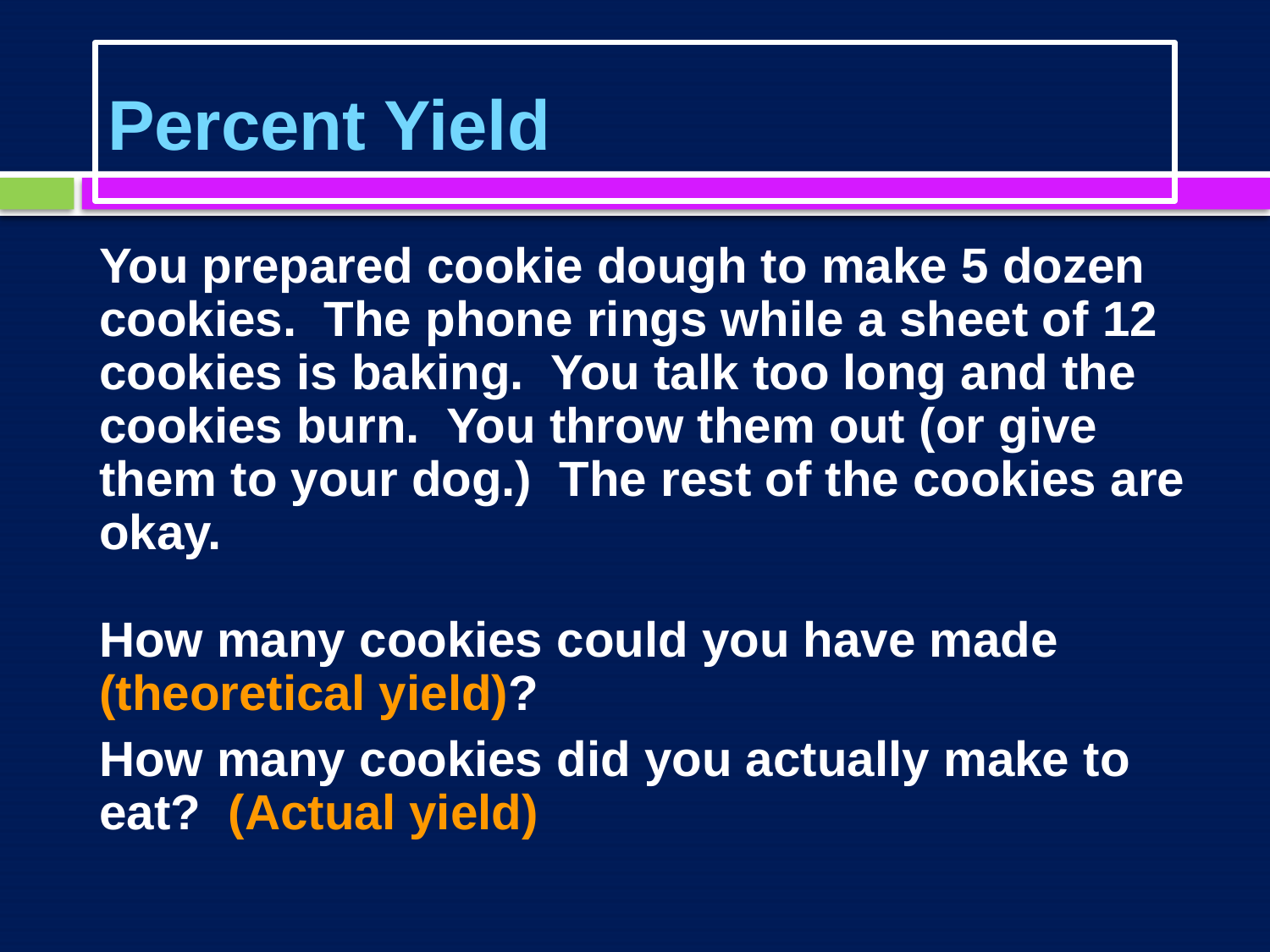

# Percent Yield
	You prepared cookie dough to make 5 dozen cookies.  The phone rings while a sheet of 12 cookies is baking.  You talk too long and the cookies burn.  You throw them out (or give them to your dog.)  The rest of the cookies are okay.

	How many cookies could you have made   (theoretical yield)?
	How many cookies did you actually make to eat?  (Actual yield)